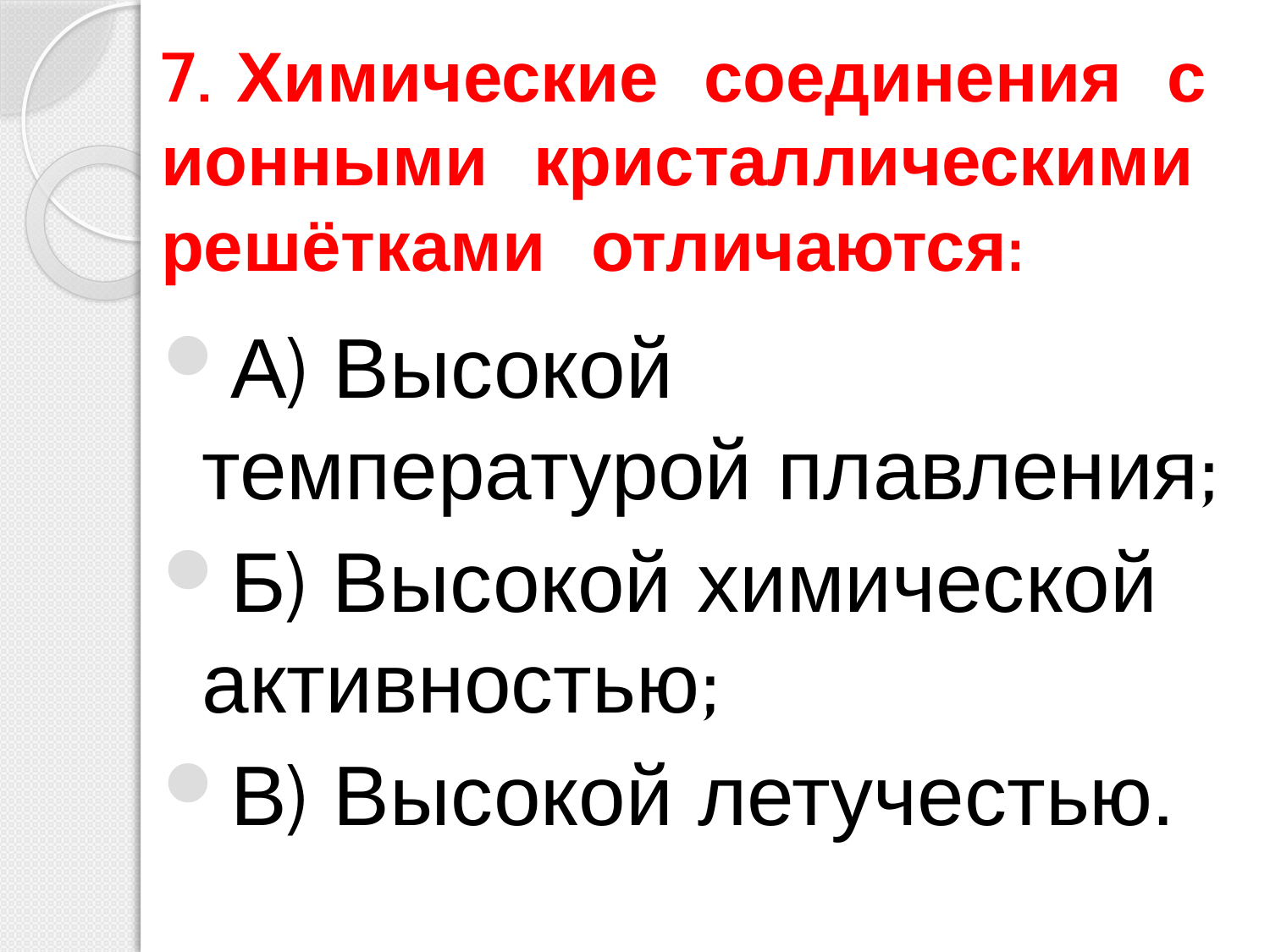

# 7. Химические  соединения  с ионными  кристаллическими решётками  отличаются:
А) Высокой температурой плавления;
Б) Высокой химической активностью;
В) Высокой летучестью.